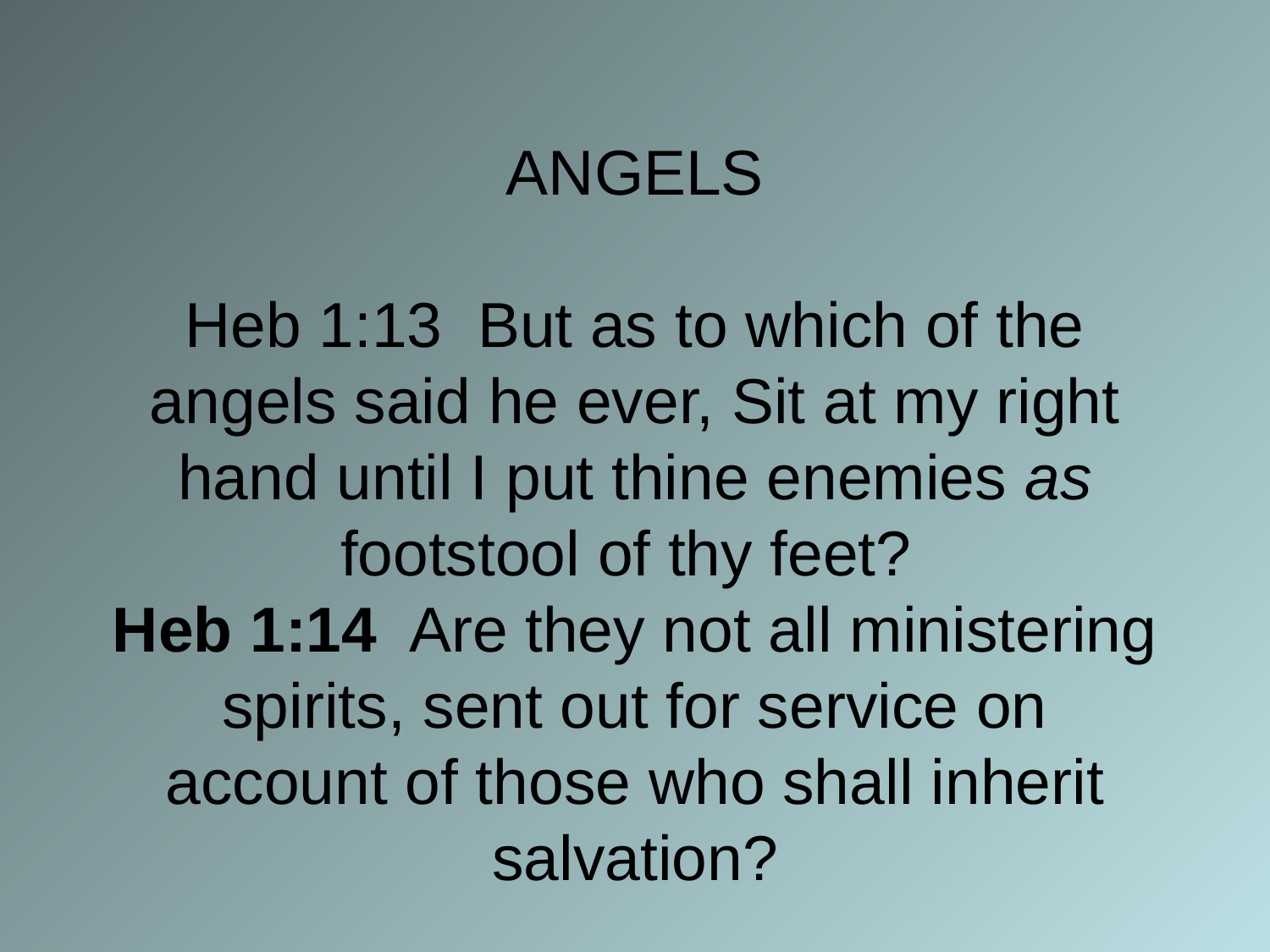

# ANGELS Heb 1:13  But as to which of the angels said he ever, Sit at my right hand until I put thine enemies as footstool of thy feet? Heb 1:14  Are they not all ministering spirits, sent out for service on account of those who shall inherit salvation?